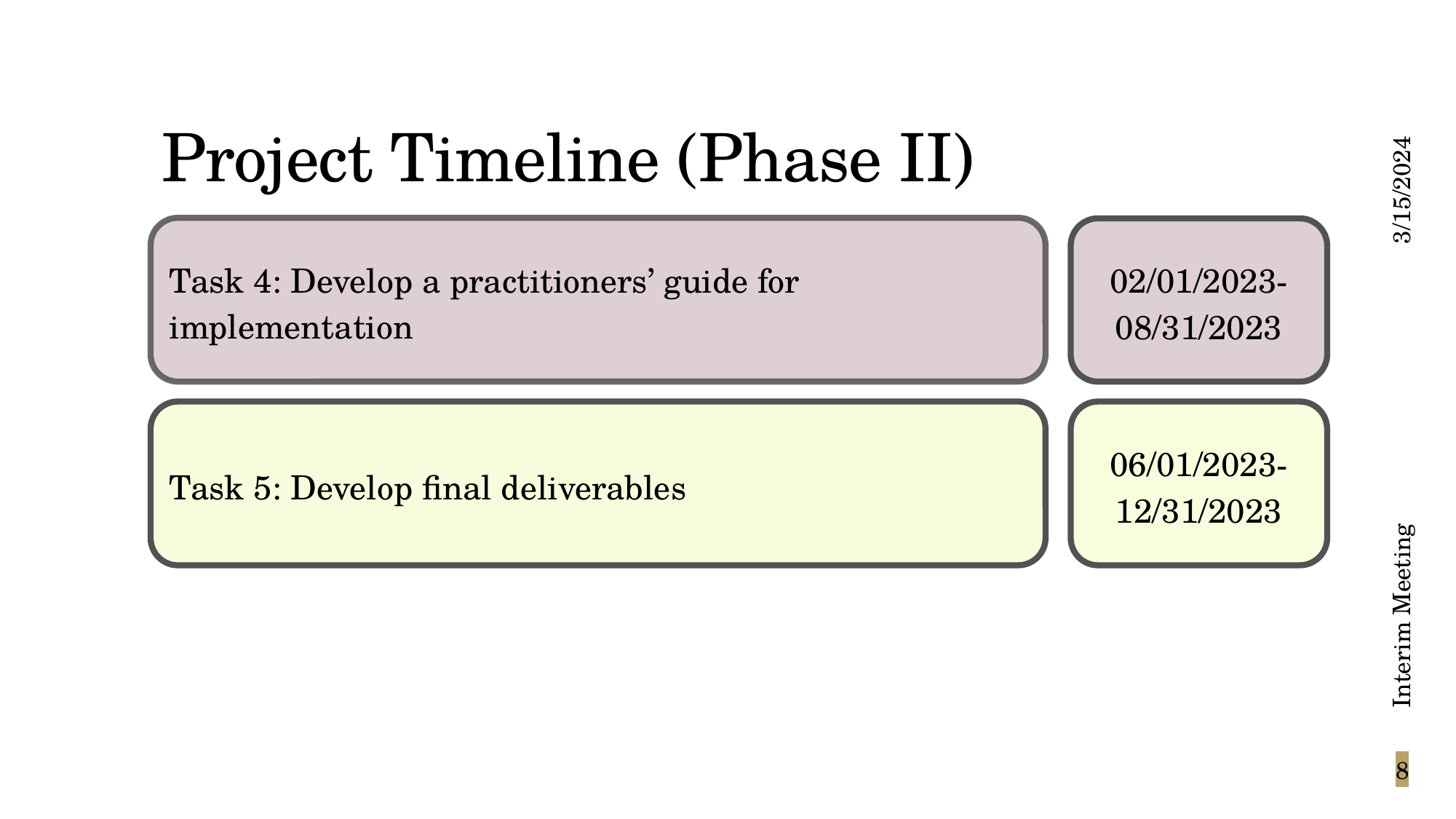

# Project Timeline (Phase II)
3/15/2024
Task 4: Develop a practitioners’ guide for implementation
02/01/2023-08/31/2023
Task 5: Develop final deliverables
06/01/2023-12/31/2023
Interim Meeting
8